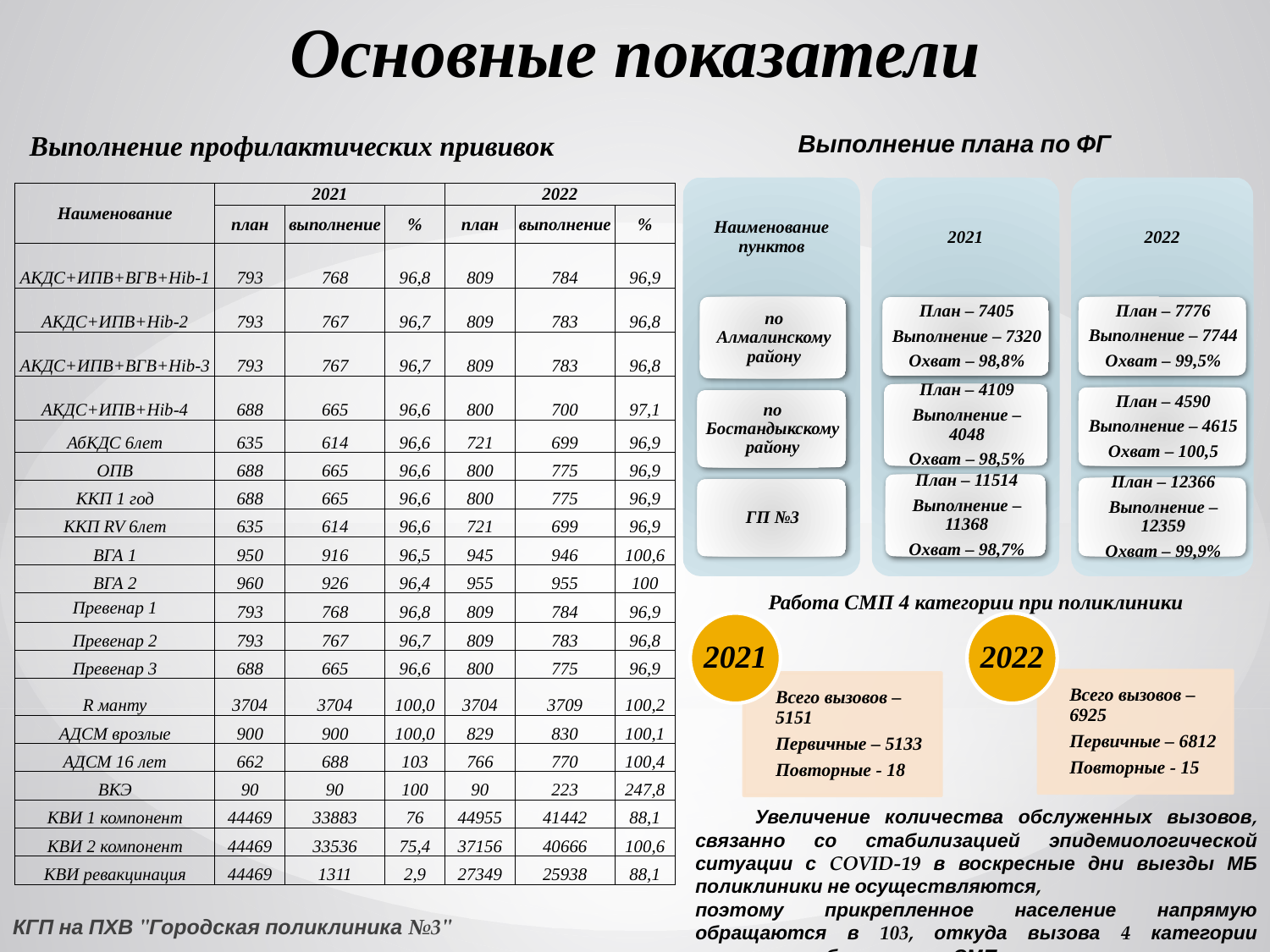

# Основные показатели
Выполнение профилактических прививок
Выполнение плана по ФГ
Наименование пунктов
по Алмалинскому району
по Бостандыкскому району
ГП №3
2021
План – 7405
Выполнение – 7320
Охват – 98,8%
План – 4109
Выполнение – 4048
Охват – 98,5%
План – 11514
Выполнение – 11368
Охват – 98,7%
2022
План – 7776
Выполнение – 7744
Охват – 99,5%
План – 4590
Выполнение – 4615
Охват – 100,5
План – 12366
Выполнение – 12359
Охват – 99,9%
| Наименование | 2021 |  |  | 2022 |  |  |
| --- | --- | --- | --- | --- | --- | --- |
|  | план | выполнение | % | план | выполнение | % |
| АКДС+ИПВ+ВГВ+Hib-1 | 793 | 768 | 96,8 | 809 | 784 | 96,9 |
| АКДС+ИПВ+Hib-2 | 793 | 767 | 96,7 | 809 | 783 | 96,8 |
| АКДС+ИПВ+ВГВ+Hib-3 | 793 | 767 | 96,7 | 809 | 783 | 96,8 |
| АКДС+ИПВ+Hib-4 | 688 | 665 | 96,6 | 800 | 700 | 97,1 |
| АбКДС 6лет | 635 | 614 | 96,6 | 721 | 699 | 96,9 |
| ОПВ | 688 | 665 | 96,6 | 800 | 775 | 96,9 |
| ККП 1 год | 688 | 665 | 96,6 | 800 | 775 | 96,9 |
| ККП RV 6лет | 635 | 614 | 96,6 | 721 | 699 | 96,9 |
| ВГА 1 | 950 | 916 | 96,5 | 945 | 946 | 100,6 |
| ВГА 2 | 960 | 926 | 96,4 | 955 | 955 | 100 |
| Превенар 1 | 793 | 768 | 96,8 | 809 | 784 | 96,9 |
| Превенар 2 | 793 | 767 | 96,7 | 809 | 783 | 96,8 |
| Превенар 3 | 688 | 665 | 96,6 | 800 | 775 | 96,9 |
| R манту | 3704 | 3704 | 100,0 | 3704 | 3709 | 100,2 |
| АДСМ врозлые | 900 | 900 | 100,0 | 829 | 830 | 100,1 |
| АДСМ 16 лет | 662 | 688 | 103 | 766 | 770 | 100,4 |
| ВКЭ | 90 | 90 | 100 | 90 | 223 | 247,8 |
| КВИ 1 компонент | 44469 | 33883 | 76 | 44955 | 41442 | 88,1 |
| КВИ 2 компонент | 44469 | 33536 | 75,4 | 37156 | 40666 | 100,6 |
| КВИ ревакцинация | 44469 | 1311 | 2,9 | 27349 | 25938 | 88,1 |
Работа СМП 4 категории при поликлиники
Всего вызовов – 5151
Первичные – 5133
Повторные - 18
2021
Всего вызовов – 6925
Первичные – 6812
Повторные - 15
2022
    Увеличение количества обслуженных вызовов, связанно со стабилизацией эпидемиологической ситуации с COVID-19 в воскресные дни выезды МБ поликлиники не осуществляются,
поэтому прикрепленное население напрямую обращаются в 103, откуда вызова 4 категории срочности  обслуживает СМП поликлиники
КГП на ПХВ "Городская поликлиника №3"